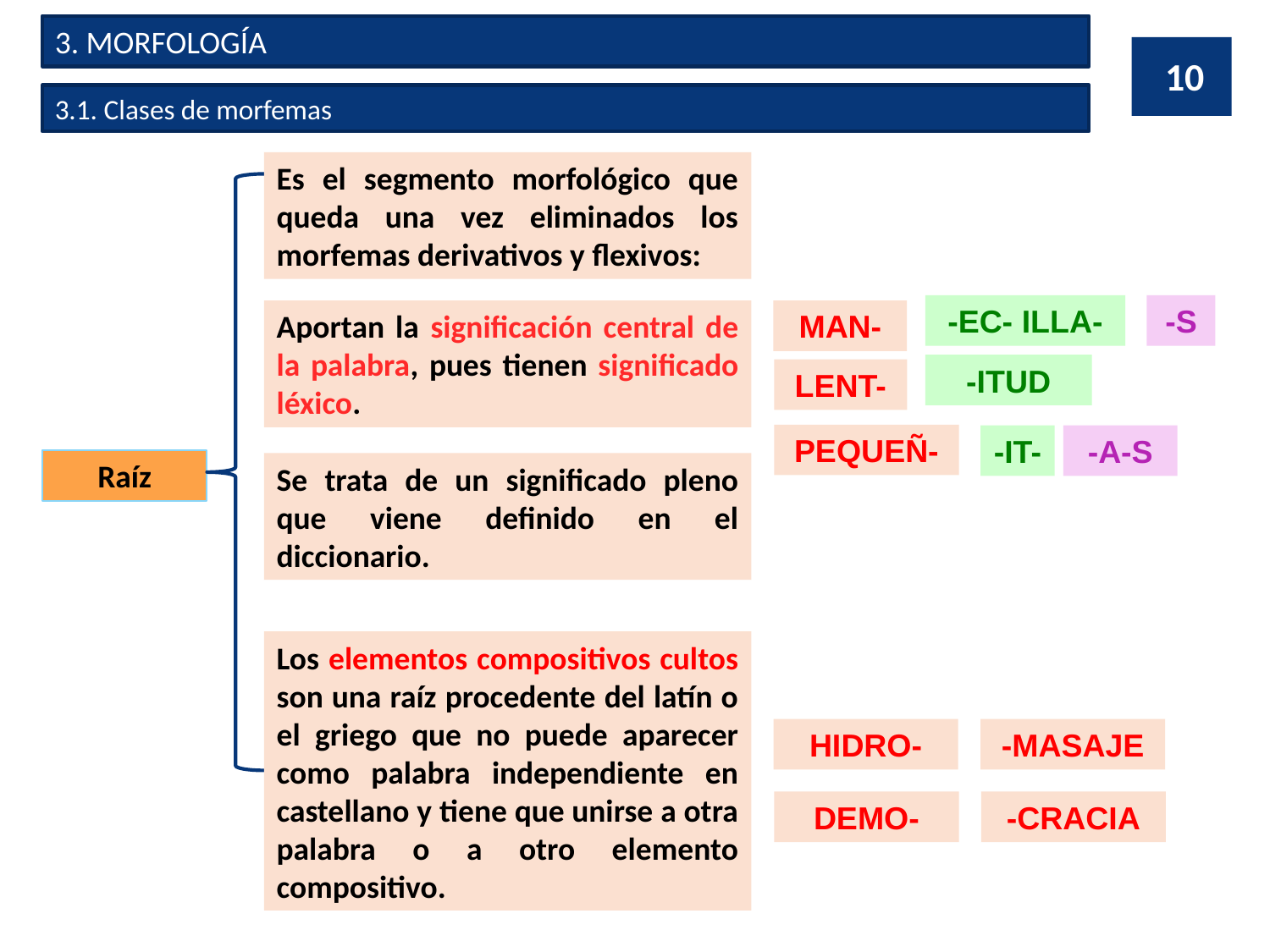

3. MORFOLOGÍA
10
3.1. Clases de morfemas
Es el segmento morfológico que queda una vez eliminados los morfemas derivativos y flexivos:

-EC- ILLA-
-S
Aportan la significación central de la palabra, pues tienen significado léxico.
MAN-
-ITUD
LENT-
PEQUEÑ-
-IT-
-A-S
Raíz
Se trata de un significado pleno que viene definido en el diccionario.
Los elementos compositivos cultos son una raíz procedente del latín o el griego que no puede aparecer como palabra independiente en castellano y tiene que unirse a otra palabra o a otro elemento compositivo.
HIDRO-
-MASAJE
DEMO-
-CRACIA